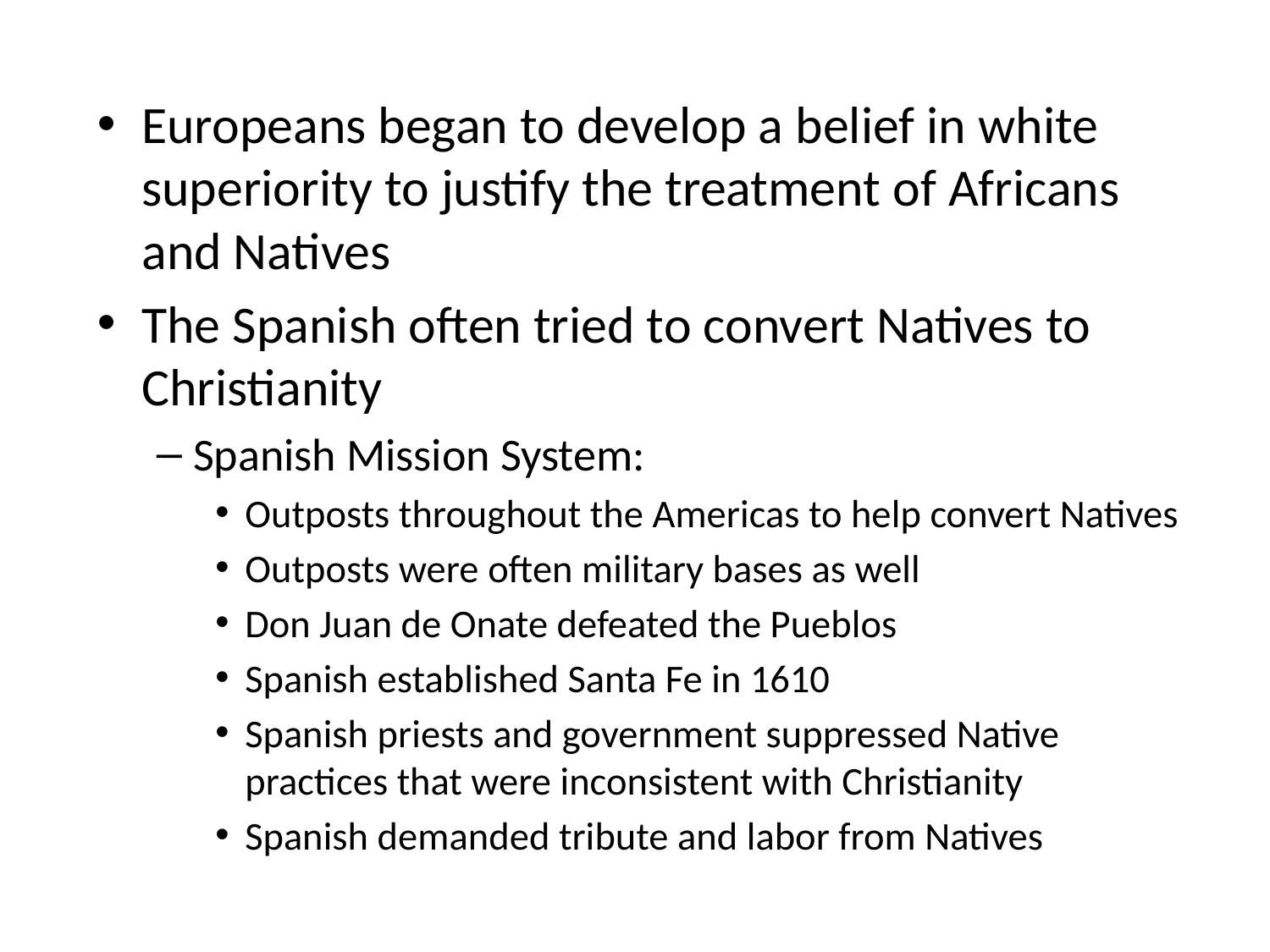

Europeans began to develop a belief in white superiority to justify the treatment of Africans and Natives
The Spanish often tried to convert Natives to Christianity
Spanish Mission System:
Outposts throughout the Americas to help convert Natives
Outposts were often military bases as well
Don Juan de Onate defeated the Pueblos
Spanish established Santa Fe in 1610
Spanish priests and government suppressed Native practices that were inconsistent with Christianity
Spanish demanded tribute and labor from Natives